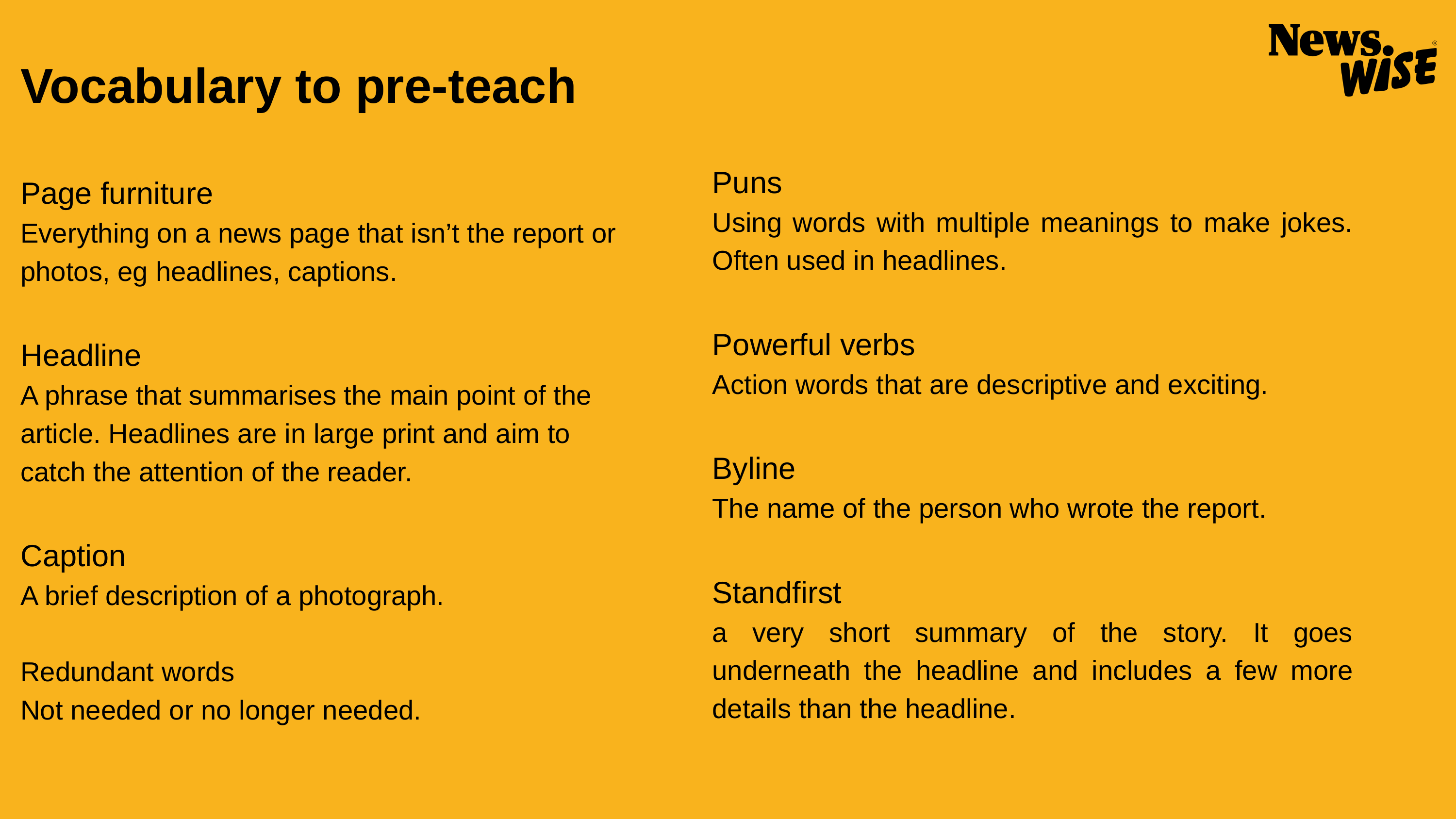

Vocabulary to pre-teach
Puns
Using words with multiple meanings to make jokes. Often used in headlines.

Powerful verbs
Action words that are descriptive and exciting.

Byline
The name of the person who wrote the report.

Standfirst
a very short summary of the story. It goes underneath the headline and includes a few more details than the headline.

Page furniture
Everything on a news page that isn’t the report or photos, eg headlines, captions.

Headline
A phrase that summarises the main point of the article. Headlines are in large print and aim to catch the attention of the reader.

Caption
A brief description of a photograph.

Redundant words
Not needed or no longer needed.